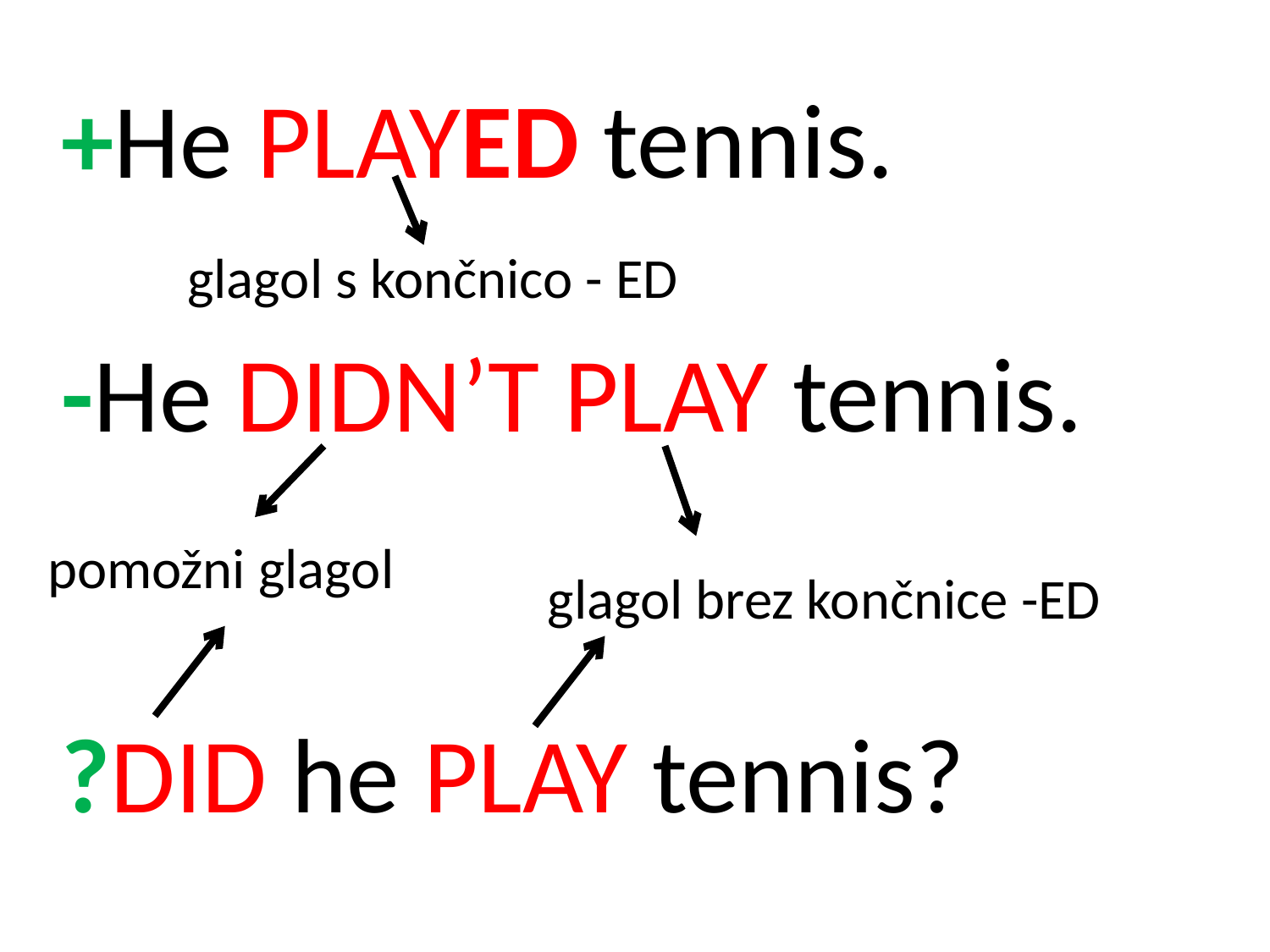

+He PLAYED tennis.

 -He DIDN’T PLAY tennis.

 ?DID he PLAY tennis?
glagol s končnico - ED
pomožni glagol
glagol brez končnice -ED